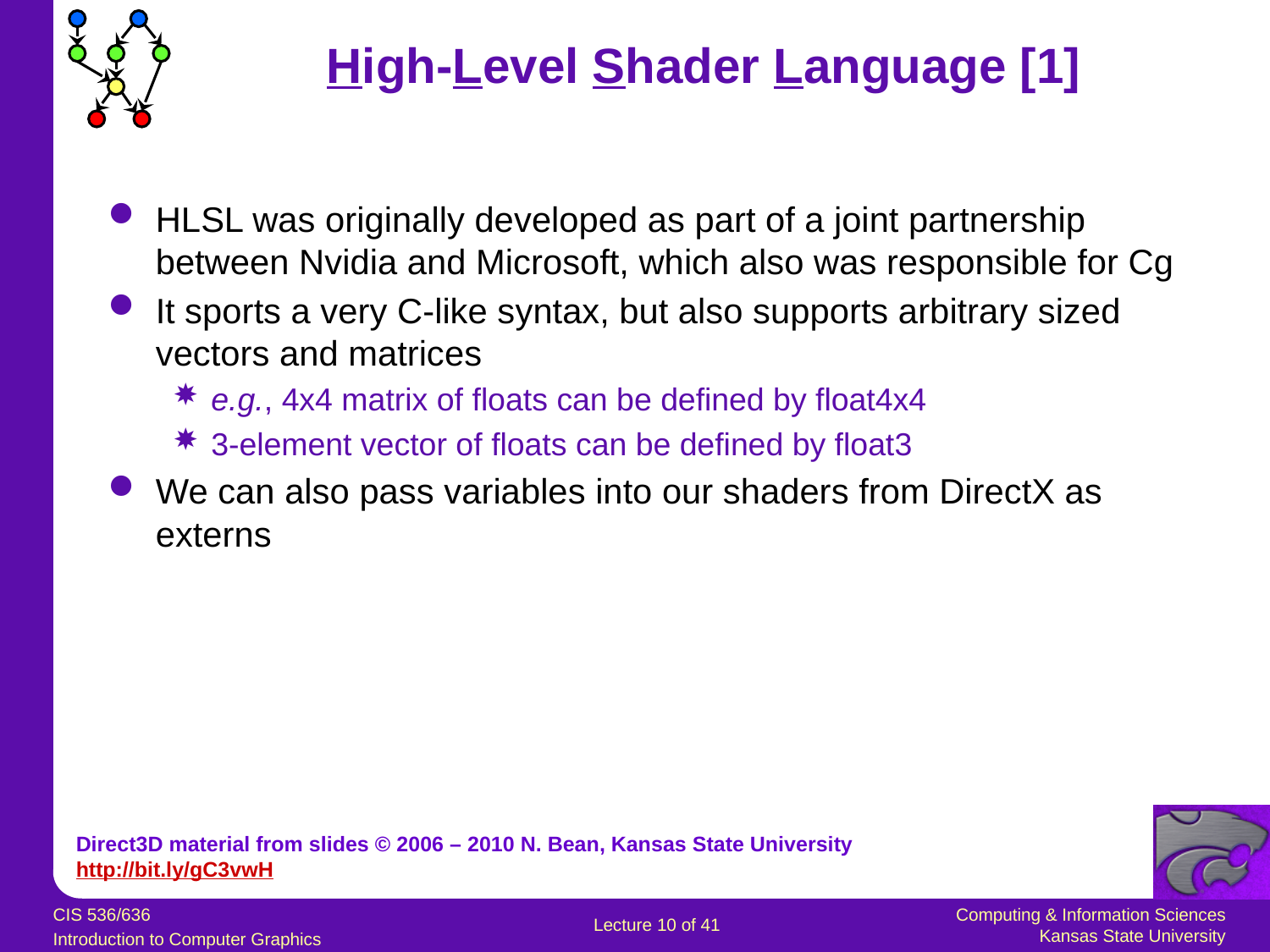

High-Level Shader Language [1]
HLSL was originally developed as part of a joint partnership between Nvidia and Microsoft, which also was responsible for Cg
It sports a very C-like syntax, but also supports arbitrary sized vectors and matrices
e.g., 4x4 matrix of floats can be defined by float4x4
3-element vector of floats can be defined by float3
We can also pass variables into our shaders from DirectX as externs
Direct3D material from slides © 2006 – 2010 N. Bean, Kansas State University
http://bit.ly/gC3vwH